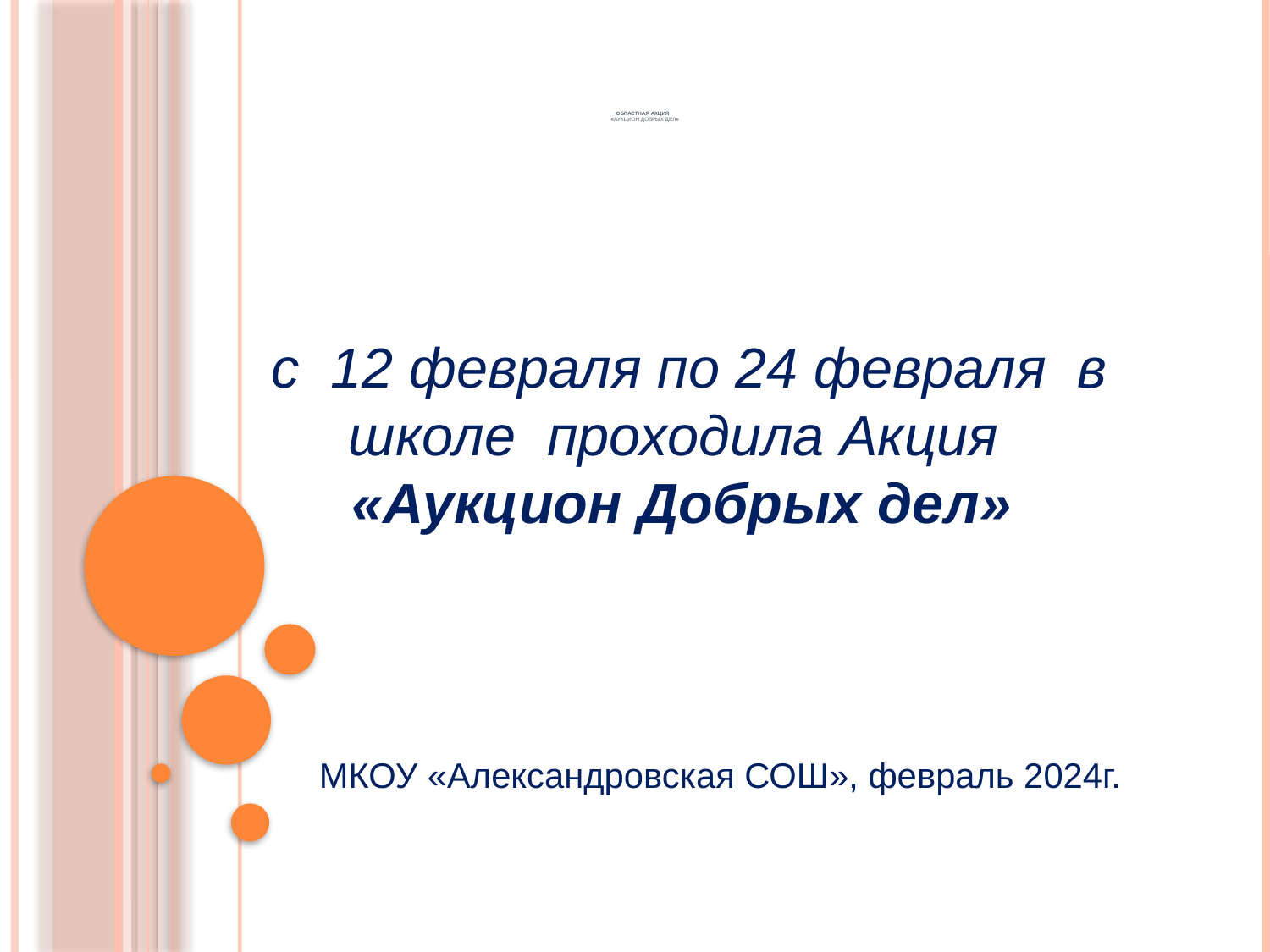

# Областная Акция «Аукцион добрых дел»

с  12 февраля по 24 февраля  в школе  проходила Акция
«Аукцион Добрых дел»

     МКОУ «Александровская СОШ», февраль 2024г.